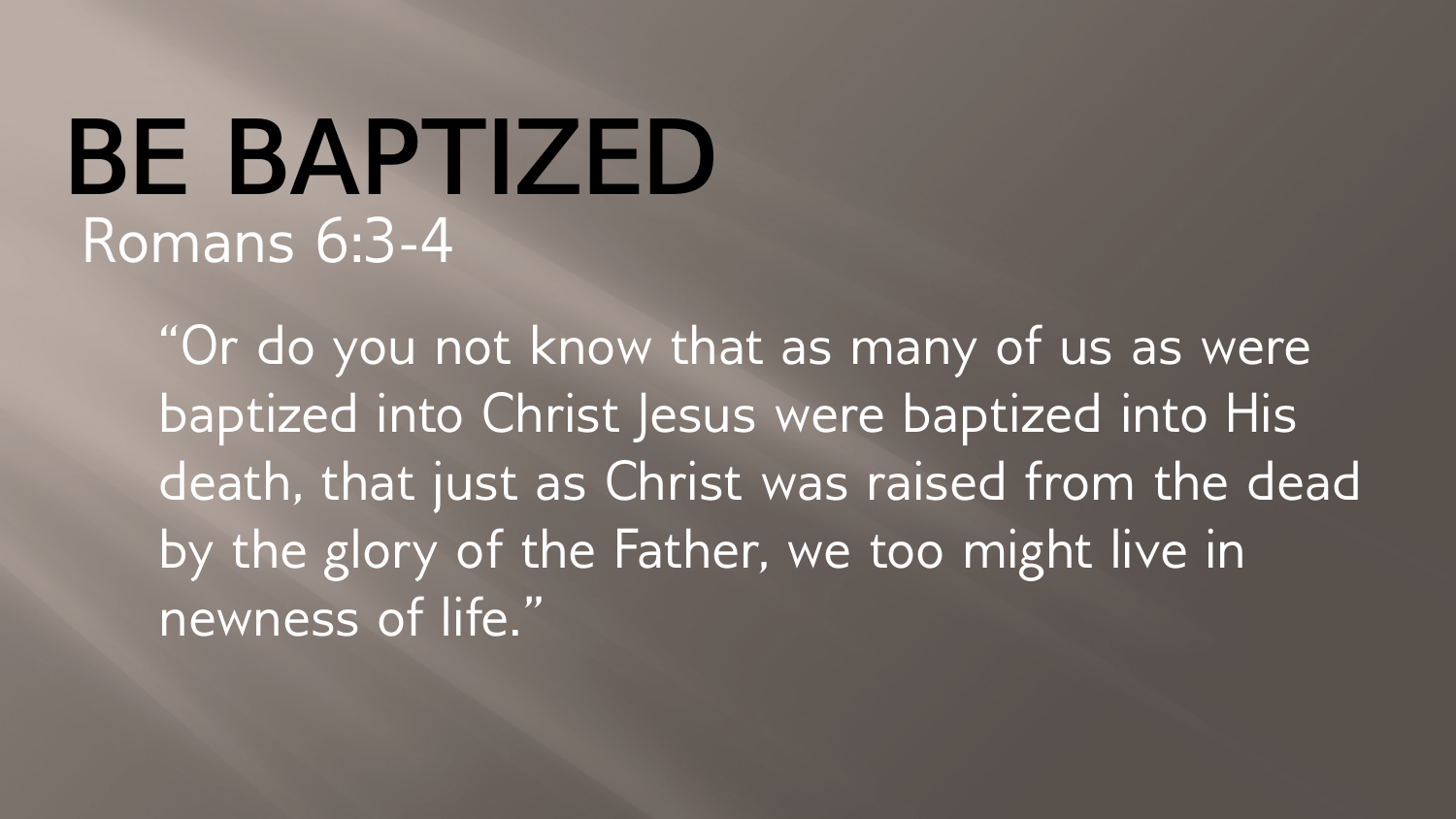

# BE BAPTIZED
Romans 6:3-4
“Or do you not know that as many of us as were baptized into Christ Jesus were baptized into His death, that just as Christ was raised from the dead by the glory of the Father, we too might live in newness of life.”